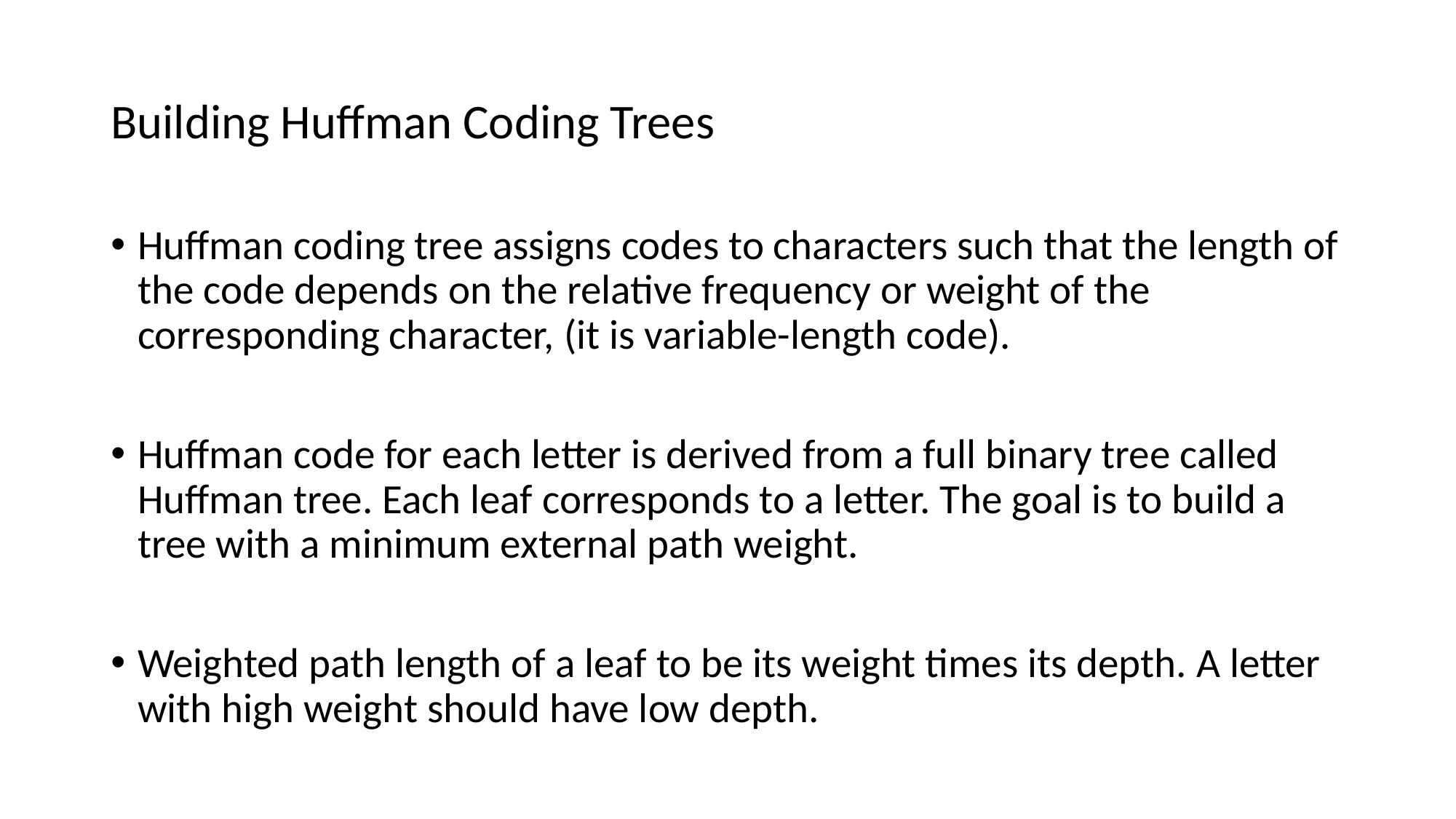

# Building Huffman Coding Trees
Huffman coding tree assigns codes to characters such that the length of the code depends on the relative frequency or weight of the corresponding character, (it is variable-length code).

Huffman code for each letter is derived from a full binary tree called Huffman tree. Each leaf corresponds to a letter. The goal is to build a tree with a minimum external path weight.

Weighted path length of a leaf to be its weight times its depth. A letter with high weight should have low depth.